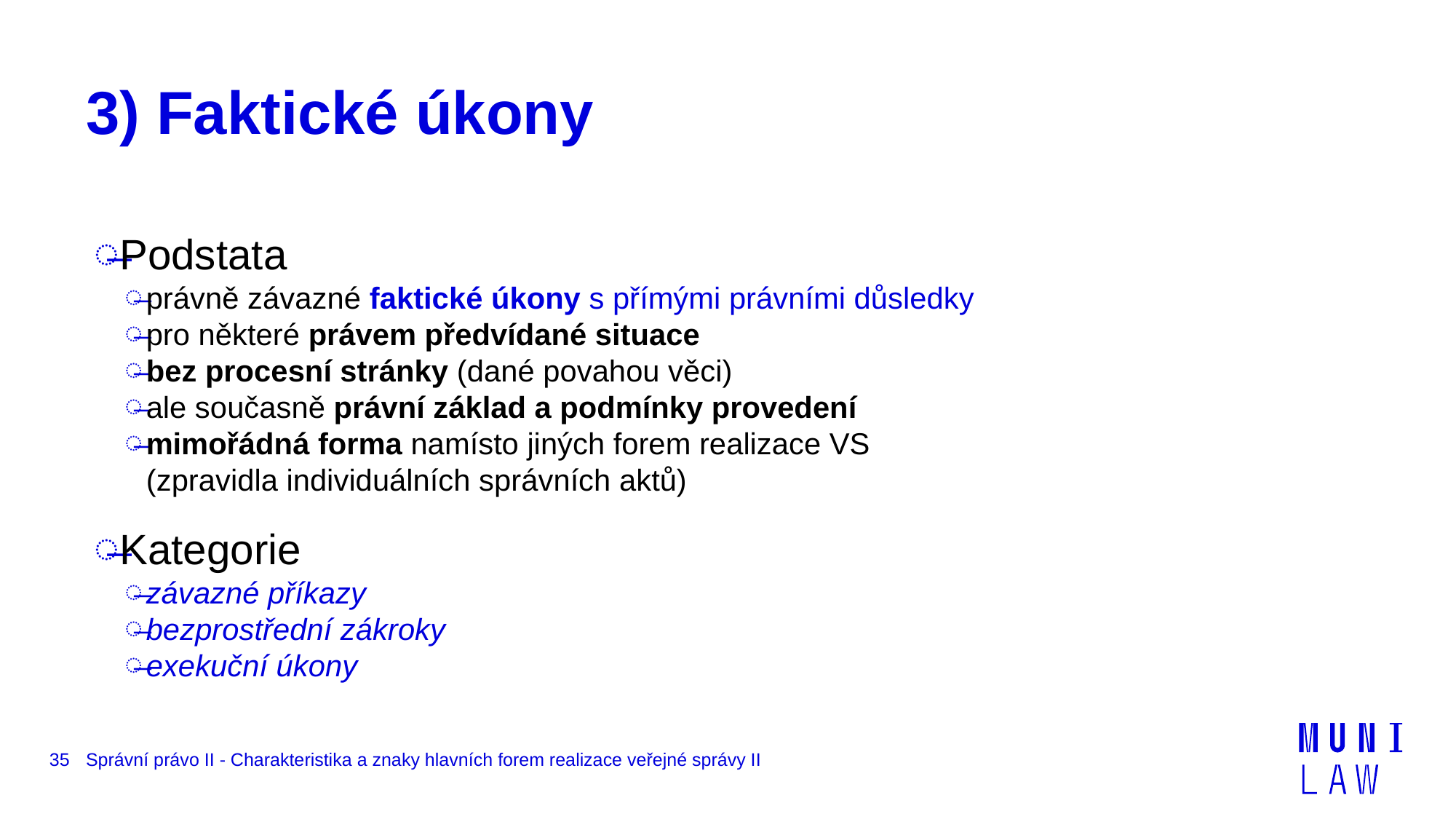

# 3) Faktické úkony
Podstata
právně závazné faktické úkony s přímými právními důsledky
pro některé právem předvídané situace
bez procesní stránky (dané povahou věci)
ale současně právní základ a podmínky provedení
mimořádná forma namísto jiných forem realizace VS                                              (zpravidla individuálních správních aktů)
Kategorie
závazné příkazy
bezprostřední zákroky
exekuční úkony
35
Správní právo II - Charakteristika a znaky hlavních forem realizace veřejné správy II